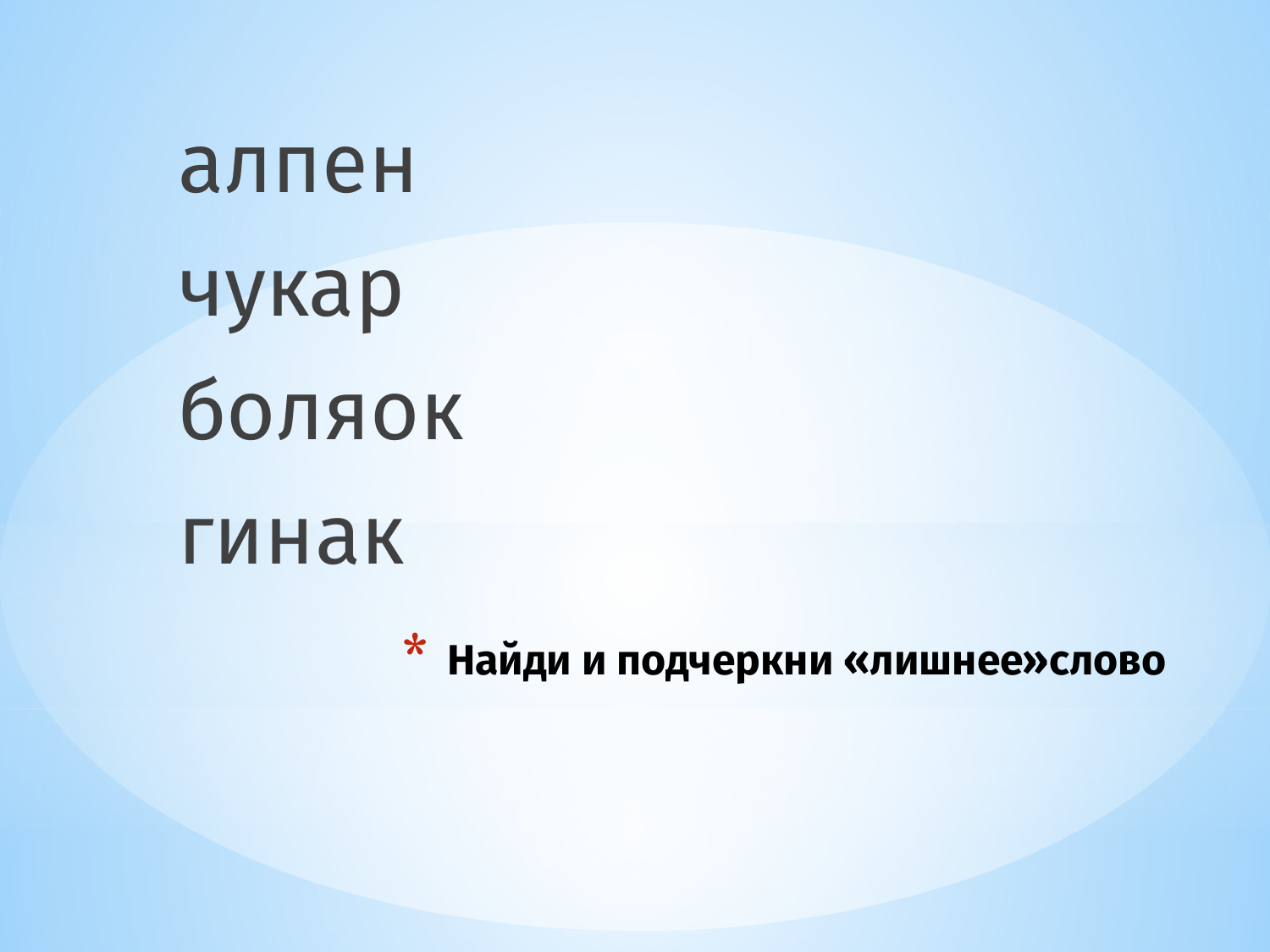

алпен
чукар
боляок
гинак
# Найди и подчеркни «лишнее»слово